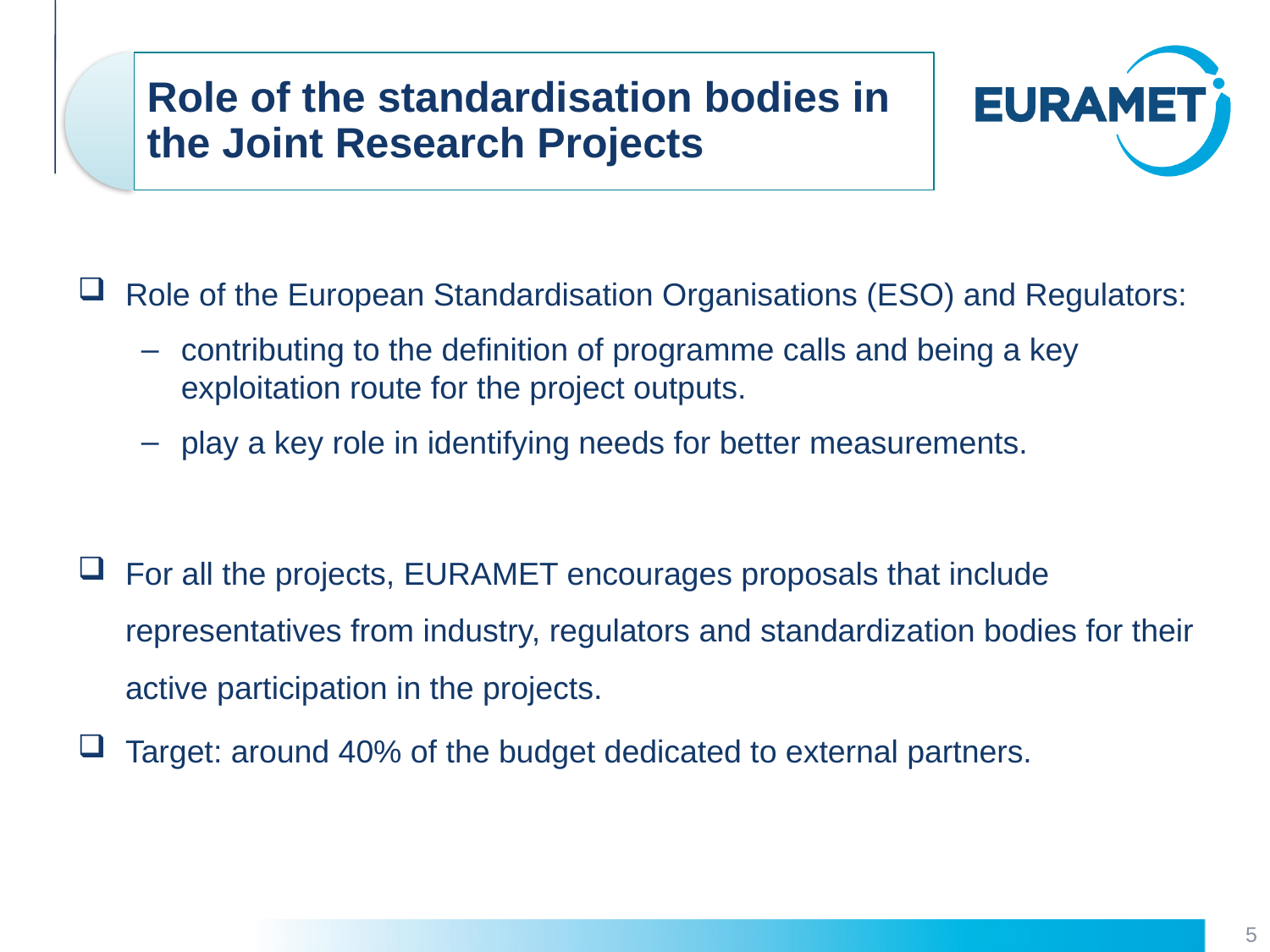

Role of the standardisation bodies in the Joint Research Projects
Role of the European Standardisation Organisations (ESO) and Regulators:
contributing to the definition of programme calls and being a key exploitation route for the project outputs.
play a key role in identifying needs for better measurements.

For all the projects, EURAMET encourages proposals that include representatives from industry, regulators and standardization bodies for their active participation in the projects.
Target: around 40% of the budget dedicated to external partners.

5